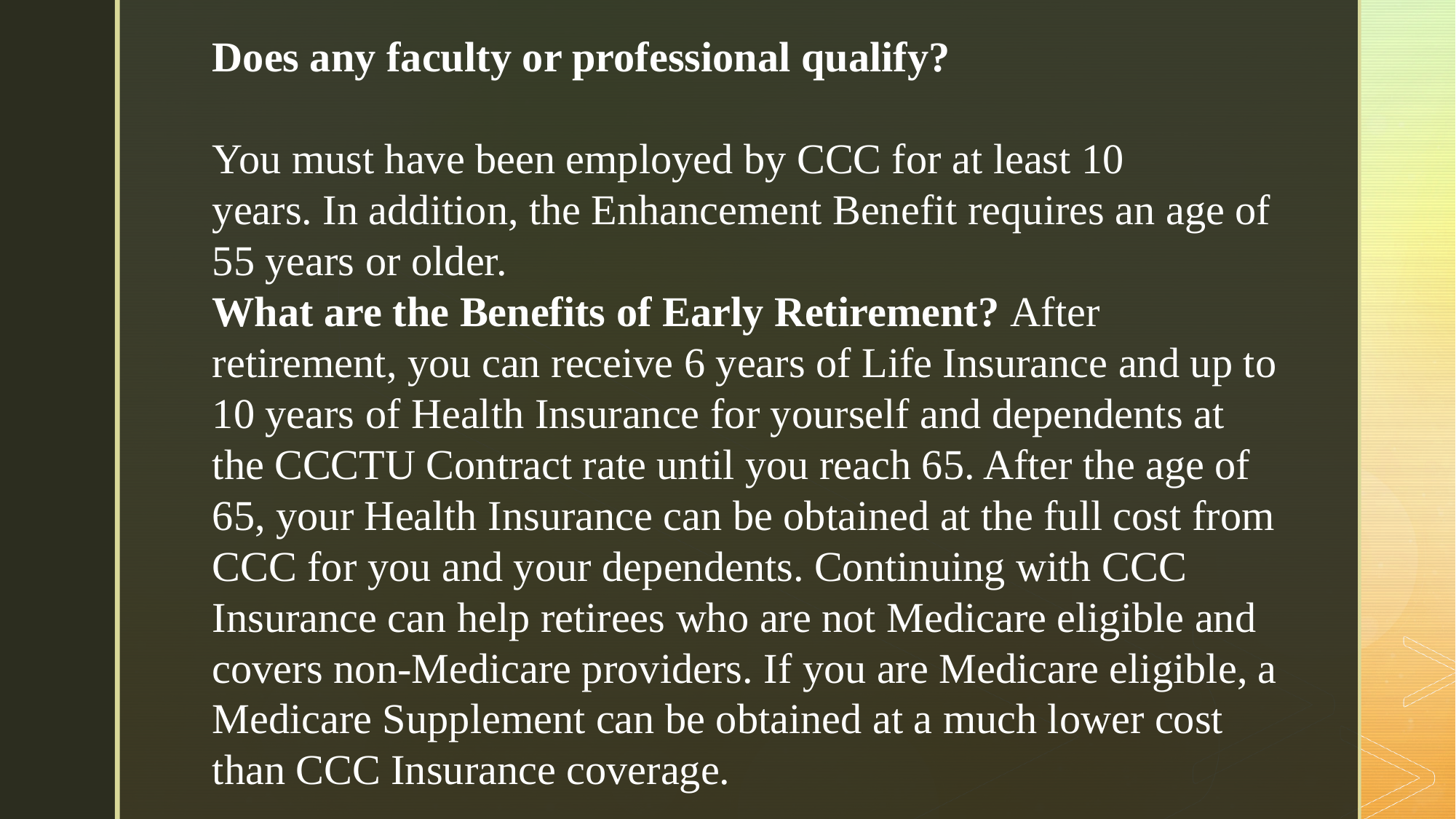

Does any faculty or professional qualify?

You must have been employed by CCC for at least 10
years. In addition, the Enhancement Benefit requires an age of 55 years or older.
What are the Benefits of Early Retirement? After retirement, you can receive 6 years of Life Insurance and up to 10 years of Health Insurance for yourself and dependents at the CCCTU Contract rate until you reach 65. After the age of 65, your Health Insurance can be obtained at the full cost from CCC for you and your dependents. Continuing with CCC Insurance can help retirees who are not Medicare eligible and covers non-Medicare providers. If you are Medicare eligible, a Medicare Supplement can be obtained at a much lower cost than CCC Insurance coverage.